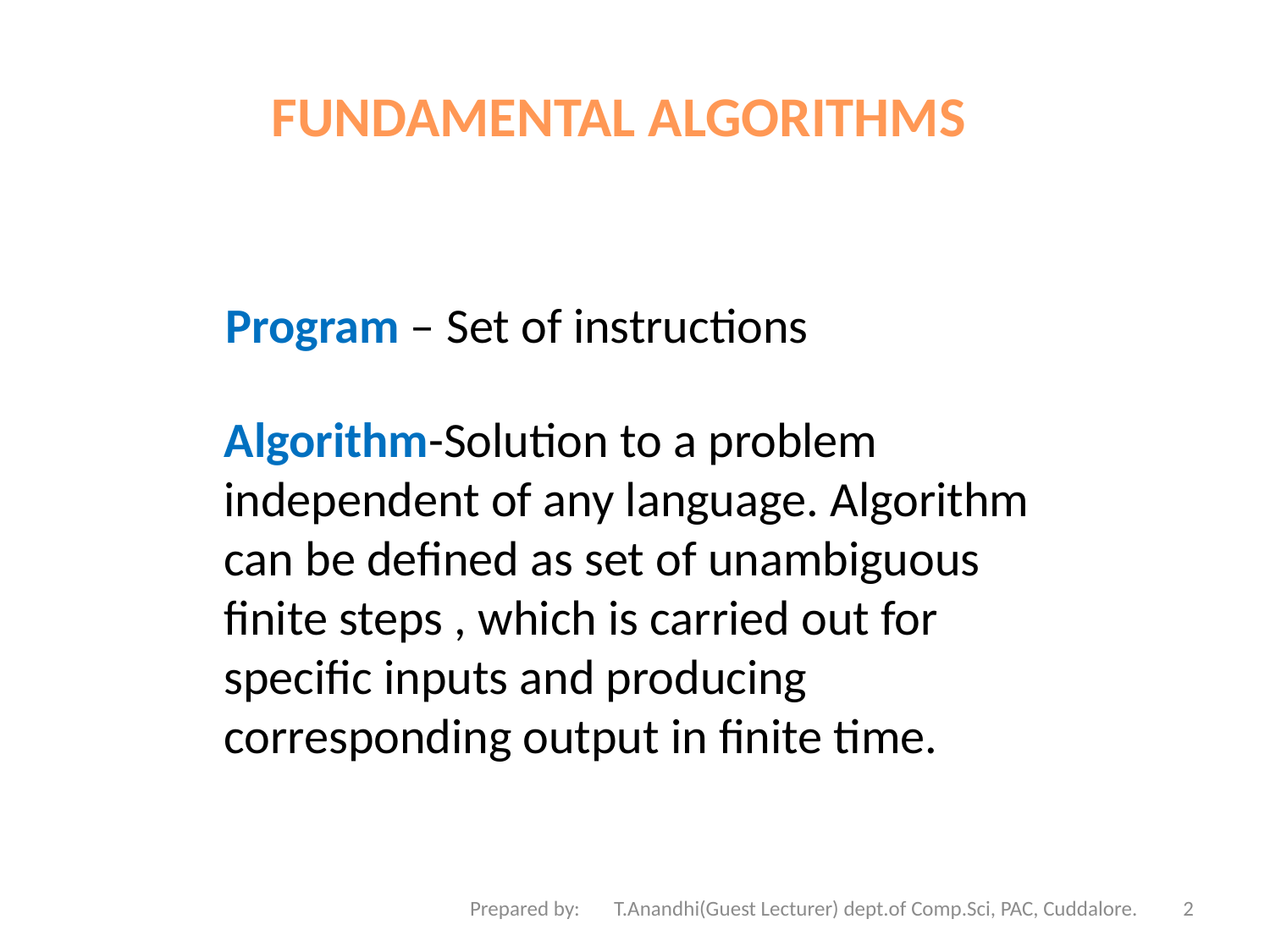

FUNDAMENTAL ALGORITHMS

  Program – Set of instructions
Algorithm-Solution to a problem independent of any language. Algorithm can be defined as set of unambiguous finite steps , which is carried out for specific inputs and producing corresponding output in finite time.
Prepared by:       T.Anandhi(Guest Lecturer) dept.of Comp.Sci, PAC, Cuddalore.
2